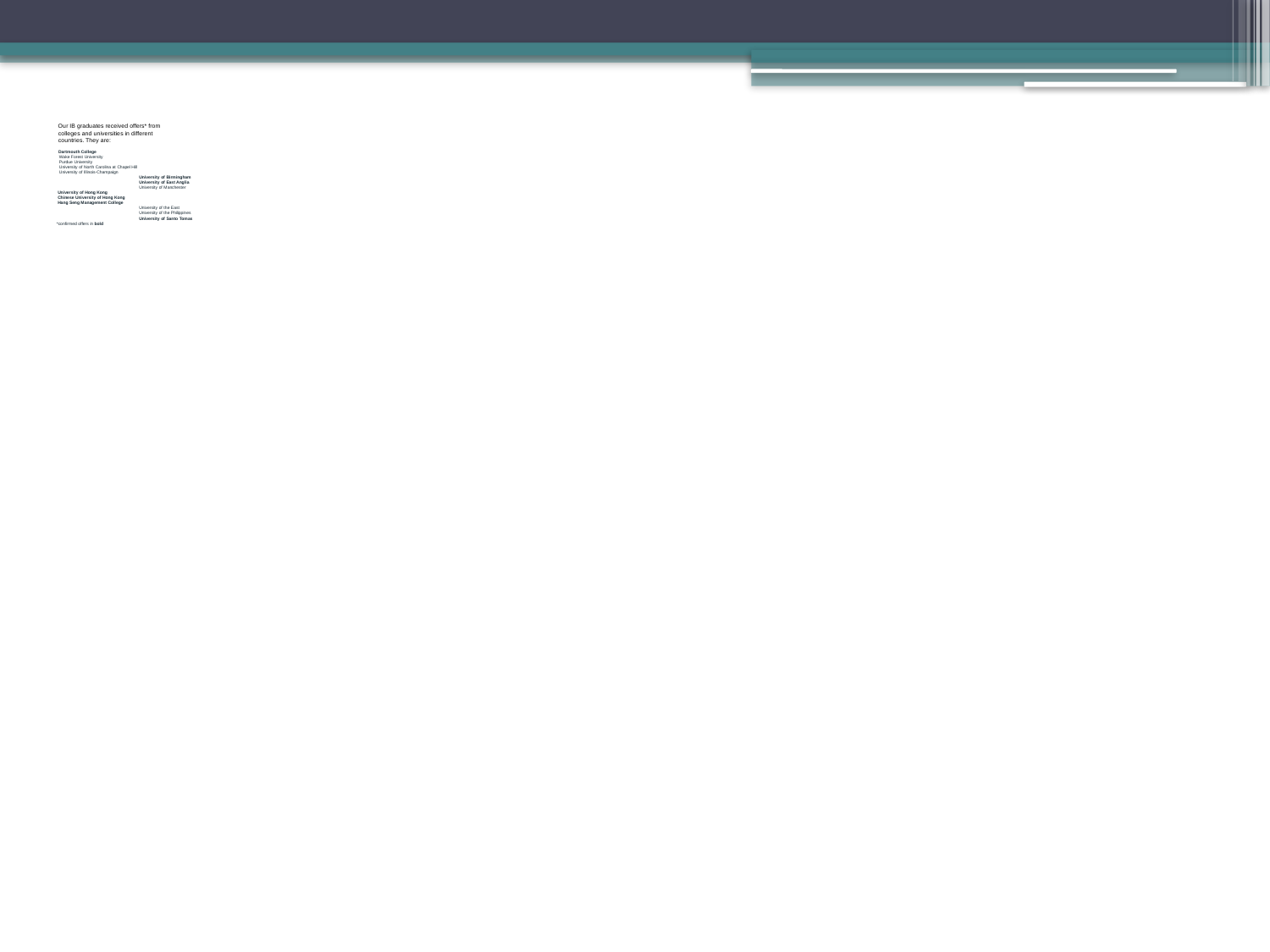

Our IB graduates received offers* from
 colleges and universities in different
 countries. They are:

 Dartmouth College
  Wake Forest University
  Purdue University
  University of North Carolina at Chapel Hill
  University of Illinois-Champaign
                                                                 University of Birmingham
                                                                 University of East Anglia
                                                                 University of Manchester
 University of Hong Kong
 Chinese University of Hong Kong
 Hang Seng Management College
                                                                 University of the East
                                                                 University of the Philippines
                                                                 University of Santo Tomas
*confirmed offers in bold